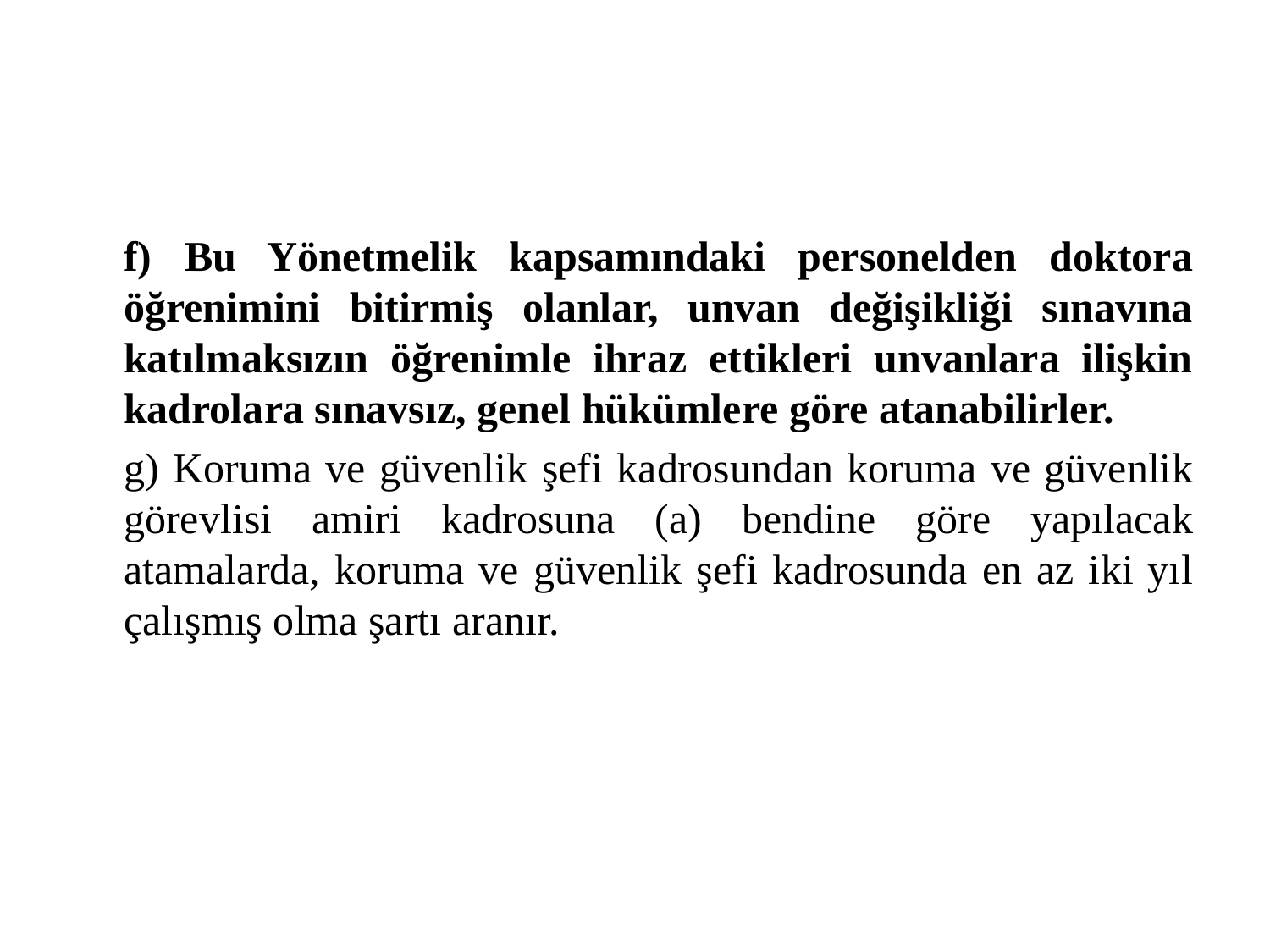

#
	f) Bu Yönetmelik kapsamındaki personelden doktora öğrenimini bitirmiş olanlar, unvan değişikliği sınavına katılmaksızın öğrenimle ihraz ettikleri unvanlara ilişkin kadrolara sınavsız, genel hükümlere göre atanabilirler.
	g) Koruma ve güvenlik şefi kadrosundan koruma ve güvenlik görevlisi amiri kadrosuna (a) bendine göre yapılacak atamalarda, koruma ve güvenlik şefi kadrosunda en az iki yıl çalışmış olma şartı aranır.